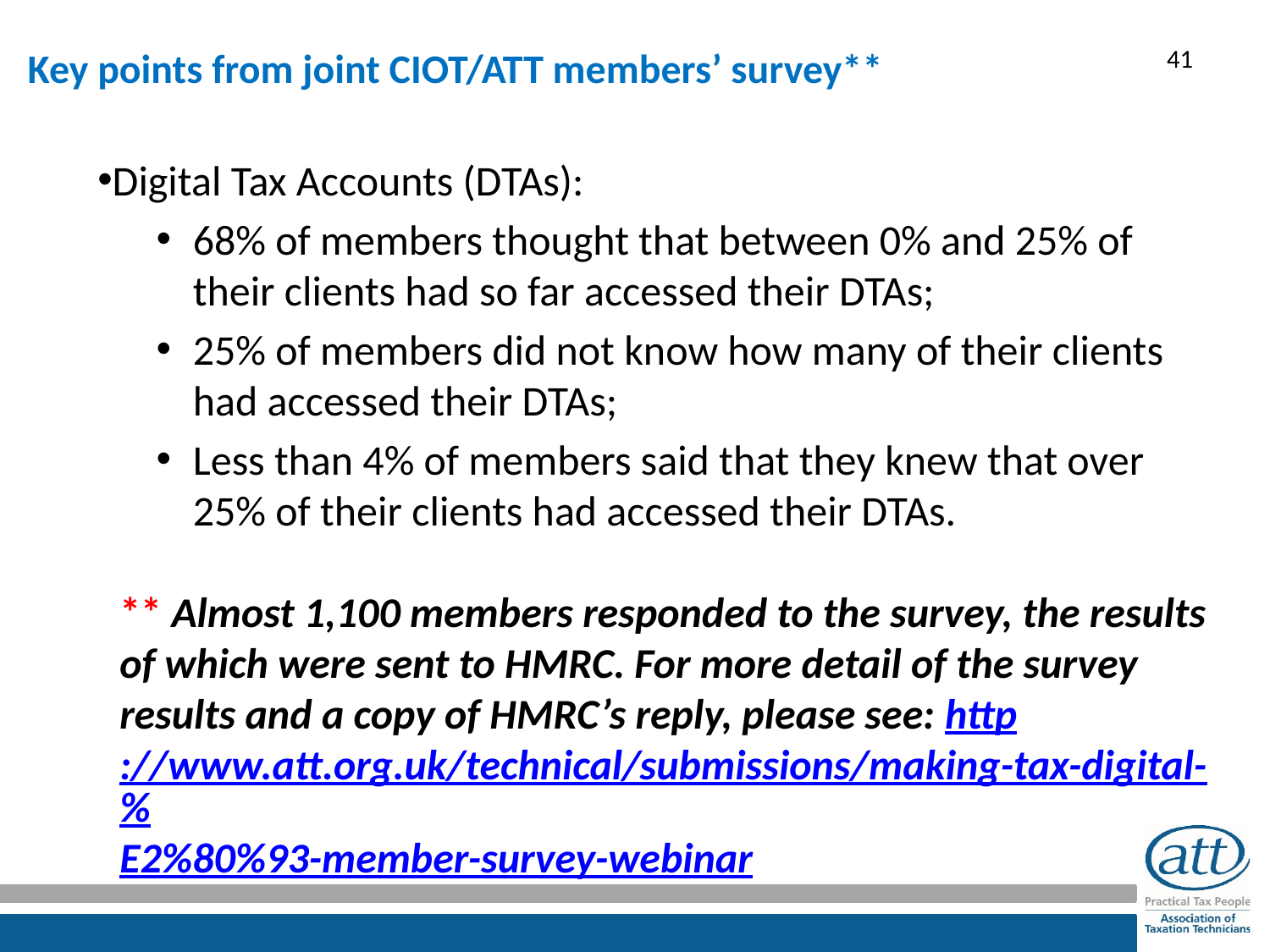

# Key points from joint CIOT/ATT members’ survey**

Digital Tax Accounts (DTAs):
68% of members thought that between 0% and 25% of their clients had so far accessed their DTAs;
25% of members did not know how many of their clients had accessed their DTAs;
Less than 4% of members said that they knew that over 25% of their clients had accessed their DTAs.

** Almost 1,100 members responded to the survey, the results of which were sent to HMRC. For more detail of the survey results and a copy of HMRC’s reply, please see: http://www.att.org.uk/technical/submissions/making-tax-digital-%E2%80%93-member-survey-webinar